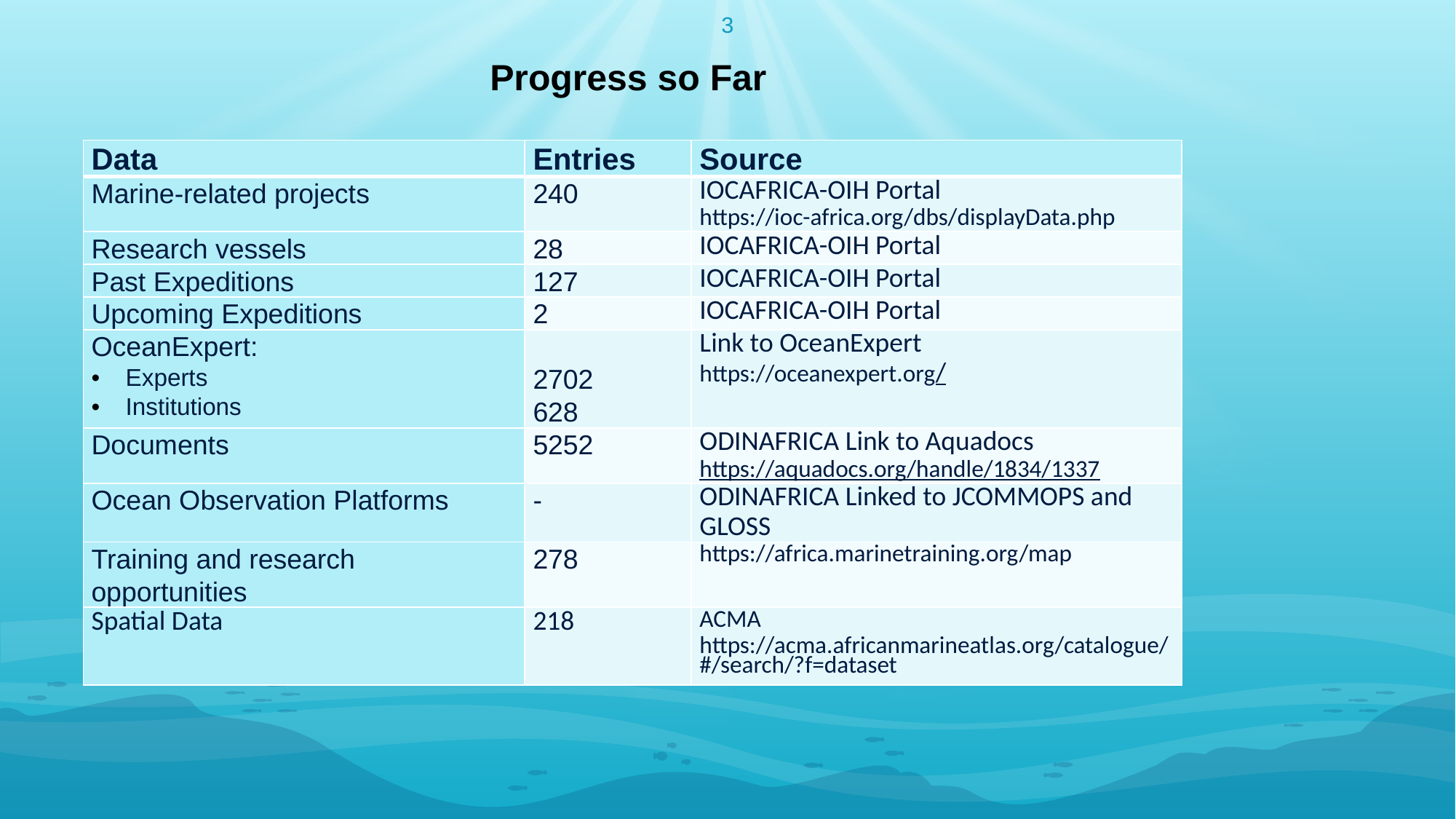

# 3
Progress so Far
| Data | Entries | Source |
| --- | --- | --- |
| Marine-related projects | 240 | IOCAFRICA-OIH Portal https://ioc-africa.org/dbs/displayData.php |
| Research vessels | 28 | IOCAFRICA-OIH Portal |
| Past Expeditions | 127 | IOCAFRICA-OIH Portal |
| Upcoming Expeditions | 2 | IOCAFRICA-OIH Portal |
| OceanExpert: Experts Institutions | 2702 628 | Link to OceanExpert https://oceanexpert.org/ |
| Documents | 5252 | ODINAFRICA Link to Aquadocs https://aquadocs.org/handle/1834/1337 |
| Ocean Observation Platforms | - | ODINAFRICA Linked to JCOMMOPS and GLOSS |
| Training and research opportunities | 278 | https://africa.marinetraining.org/map |
| Spatial Data | 218 | ACMA https://acma.africanmarineatlas.org/catalogue/#/search/?f=dataset |